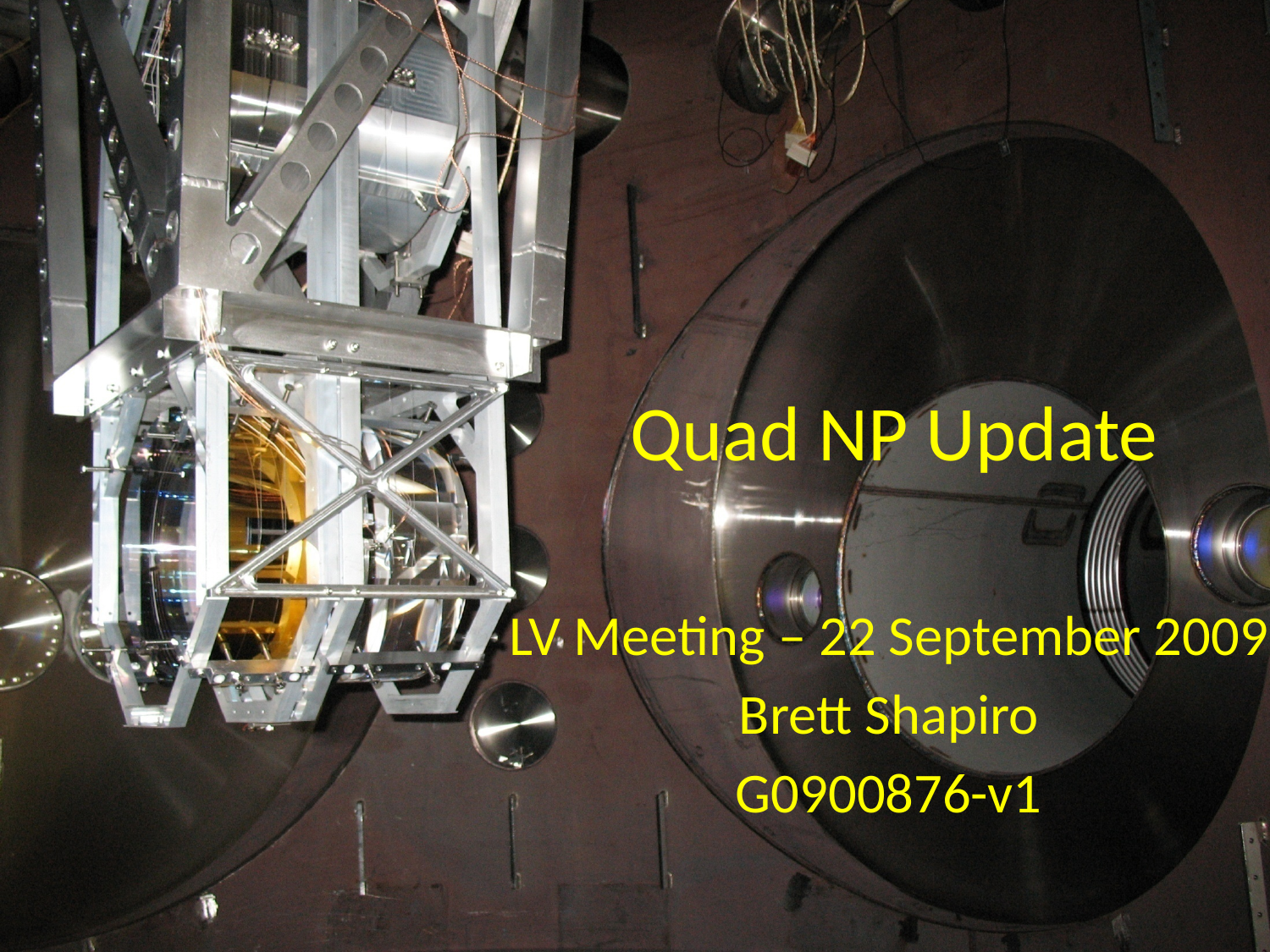

# Quad NP Update
LV Meeting – 22 September 2009
Brett Shapiro
G0900876-v1